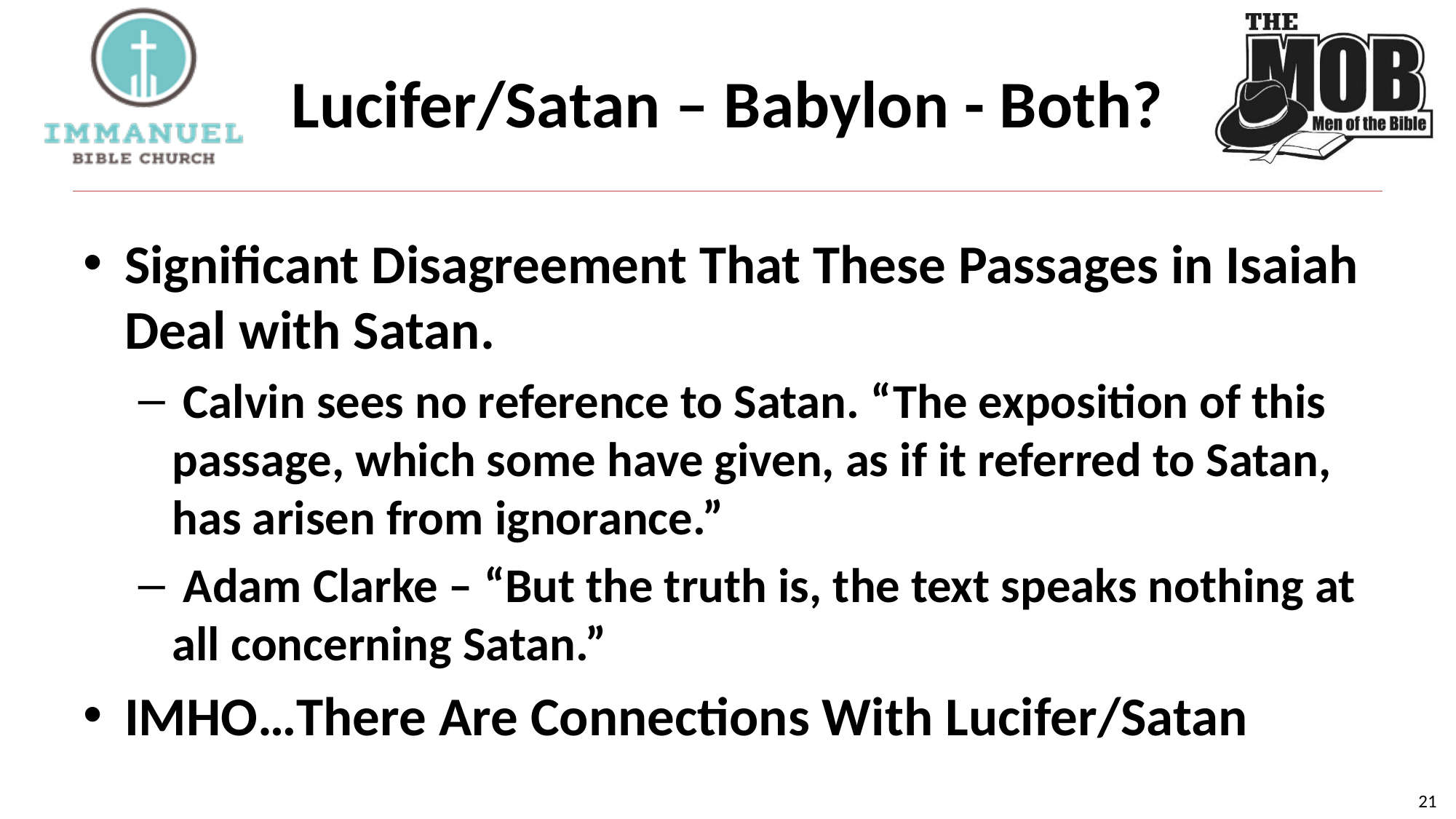

# Lucifer/Satan – Babylon - Both?
Significant Disagreement That These Passages in Isaiah Deal with Satan.
 Calvin sees no reference to Satan. “The exposition of this passage, which some have given, as if it referred to Satan, has arisen from ignorance.”
 Adam Clarke – “But the truth is, the text speaks nothing at all concerning Satan.”
IMHO…There Are Connections With Lucifer/Satan
21